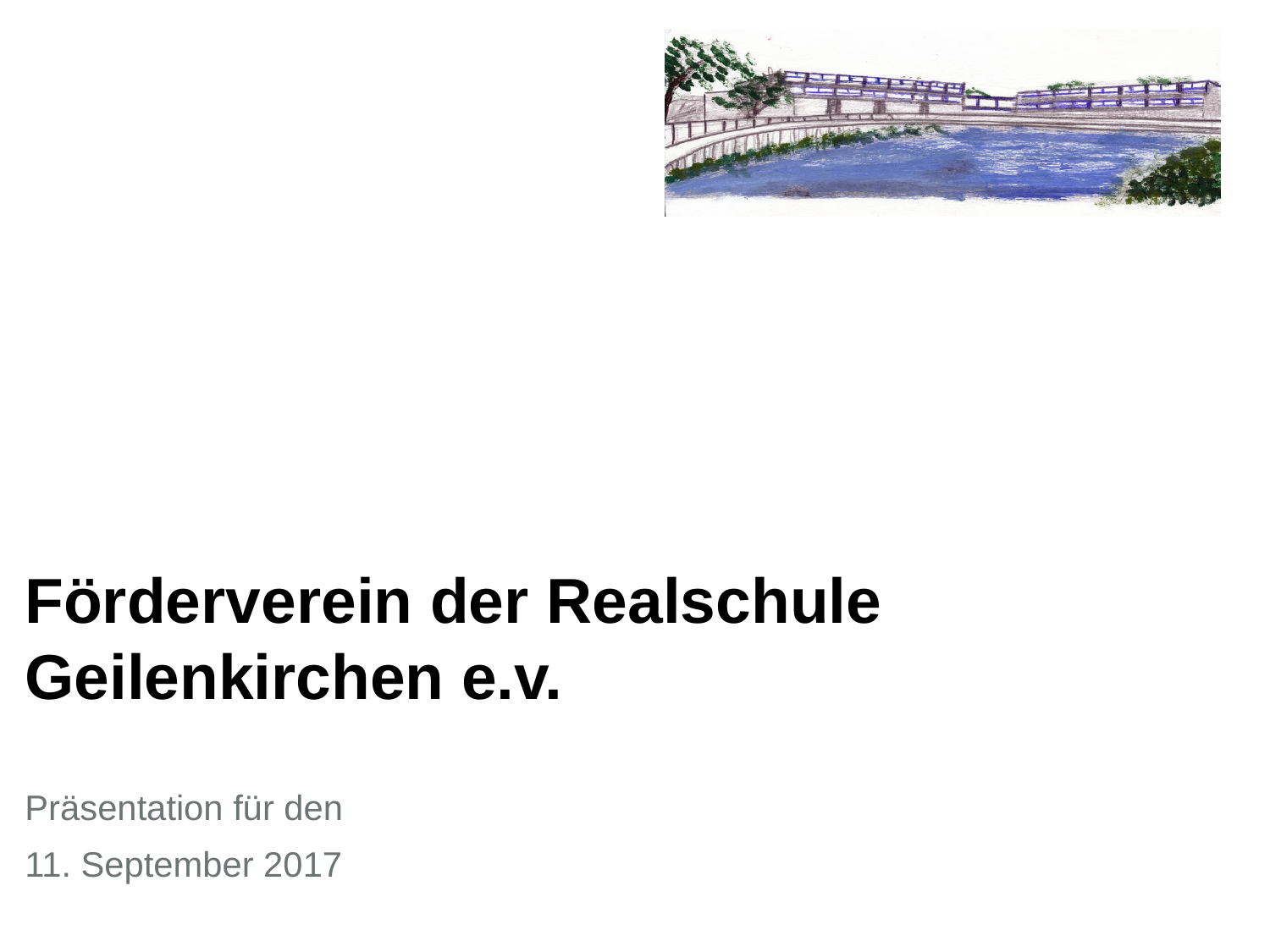

# Förderverein der Realschule Geilenkirchen e.v.
Präsentation für den
11. September 2017